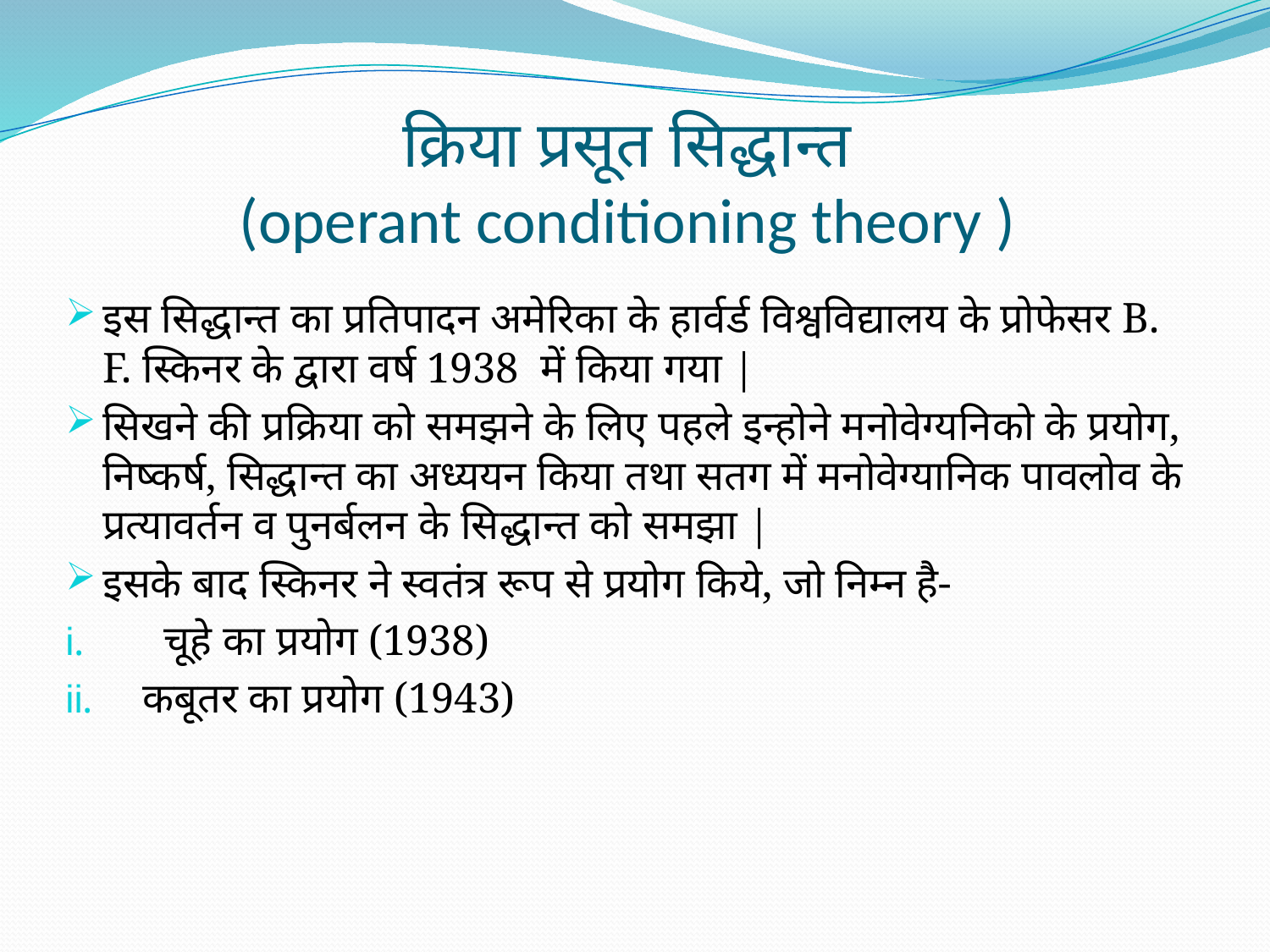

# क्रिया प्रसूत सिद्धान्त (operant conditioning theory )
इस सिद्धान्त का प्रतिपादन अमेरिका के हार्वर्ड विश्वविद्यालय के प्रोफेसर B. F. स्किनर के द्वारा वर्ष 1938  में किया गया |
सिखने की प्रक्रिया को समझने के लिए पहले इन्होने मनोवेग्यनिको के प्रयोग, निष्कर्ष, सिद्धान्त का अध्ययन किया तथा सतग में मनोवेग्यानिक पावलोव के प्रत्यावर्तन व पुनर्बलन के सिद्धान्त को समझा |
इसके बाद स्किनर ने स्वतंत्र रूप से प्रयोग किये, जो निम्न है-
  चूहे का प्रयोग (1938)
कबूतर का प्रयोग (1943)